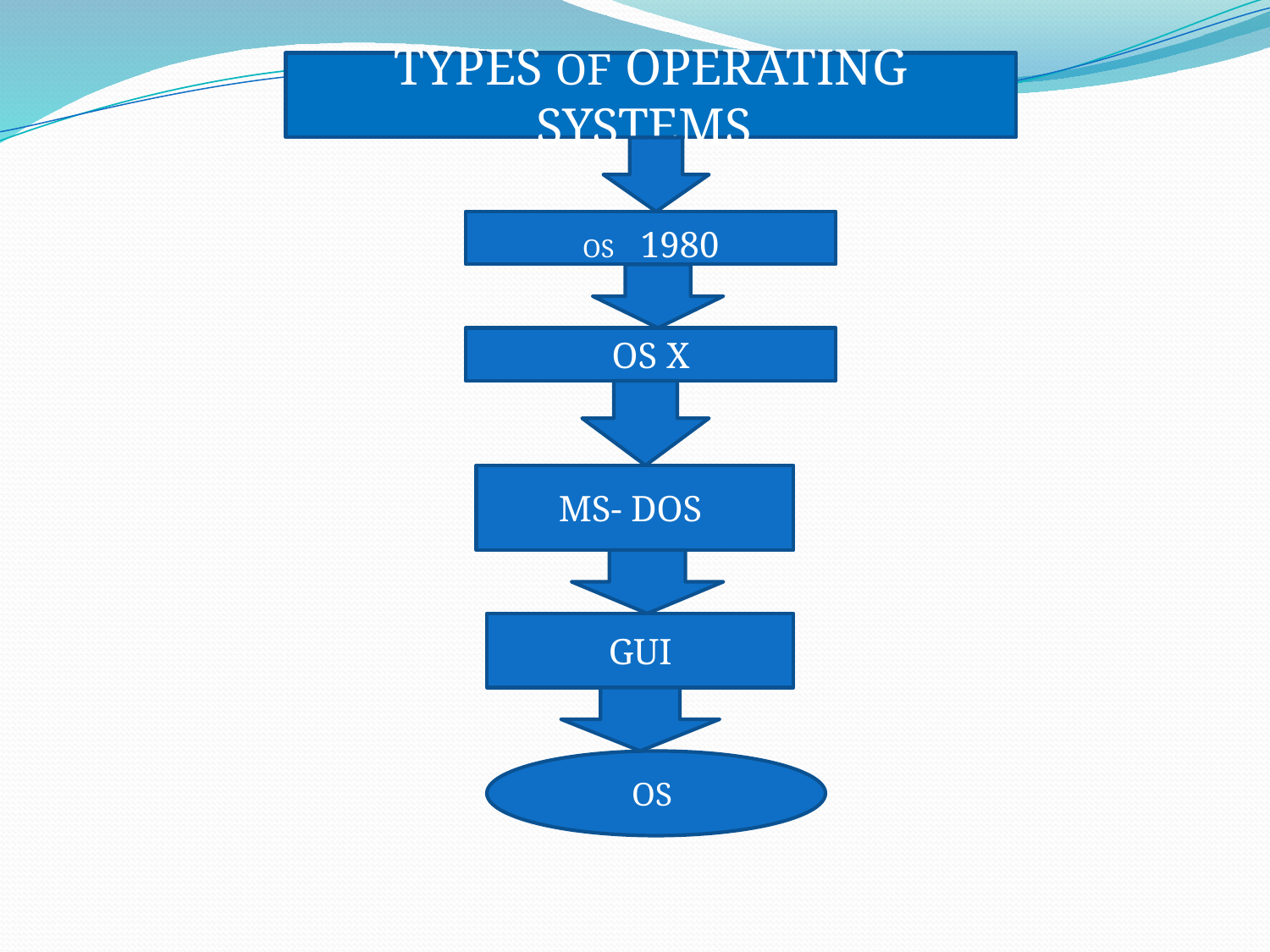

TYPES OF OPERATING SYSTEMS

OS  1980

OS X

MS- DOS

GUI

OS